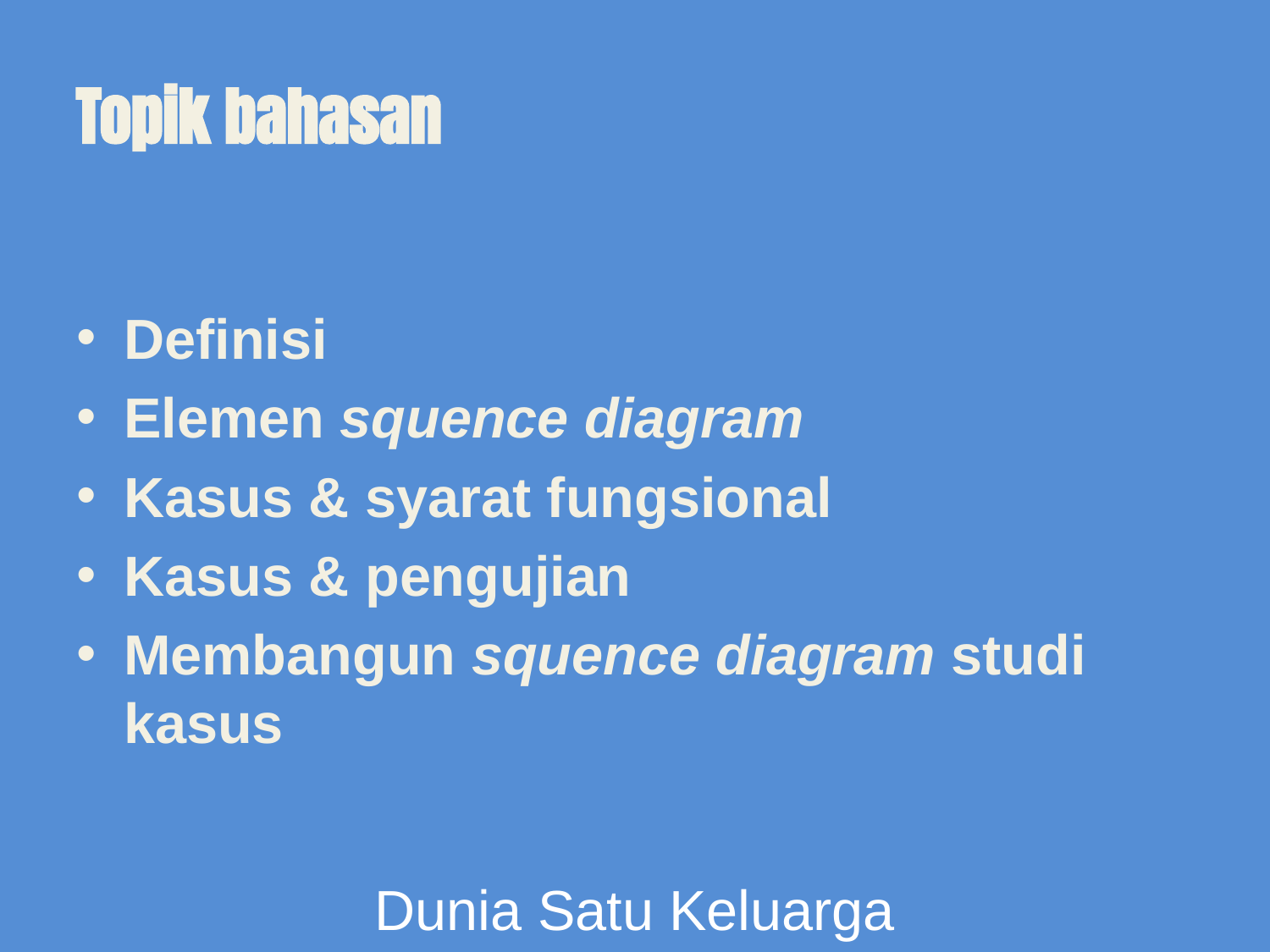

# Topik bahasan
Definisi
Elemen squence diagram
Kasus & syarat fungsional
Kasus & pengujian
Membangun squence diagram studi kasus
Dunia Satu Keluarga